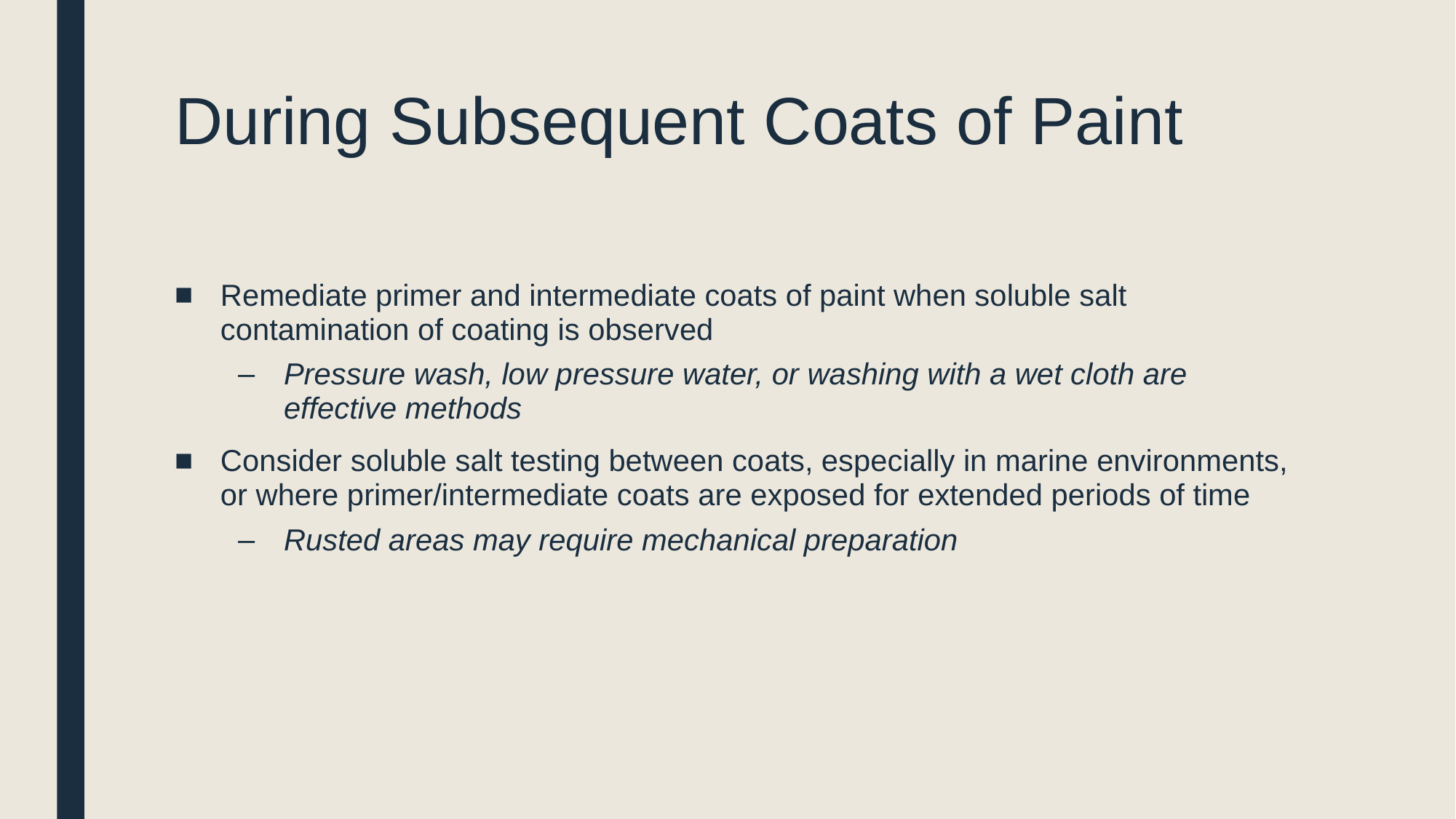

# During Subsequent Coats of Paint
Remediate primer and intermediate coats of paint when soluble salt contamination of coating is observed
Pressure wash, low pressure water, or washing with a wet cloth are effective methods
Consider soluble salt testing between coats, especially in marine environments, or where primer/intermediate coats are exposed for extended periods of time
Rusted areas may require mechanical preparation